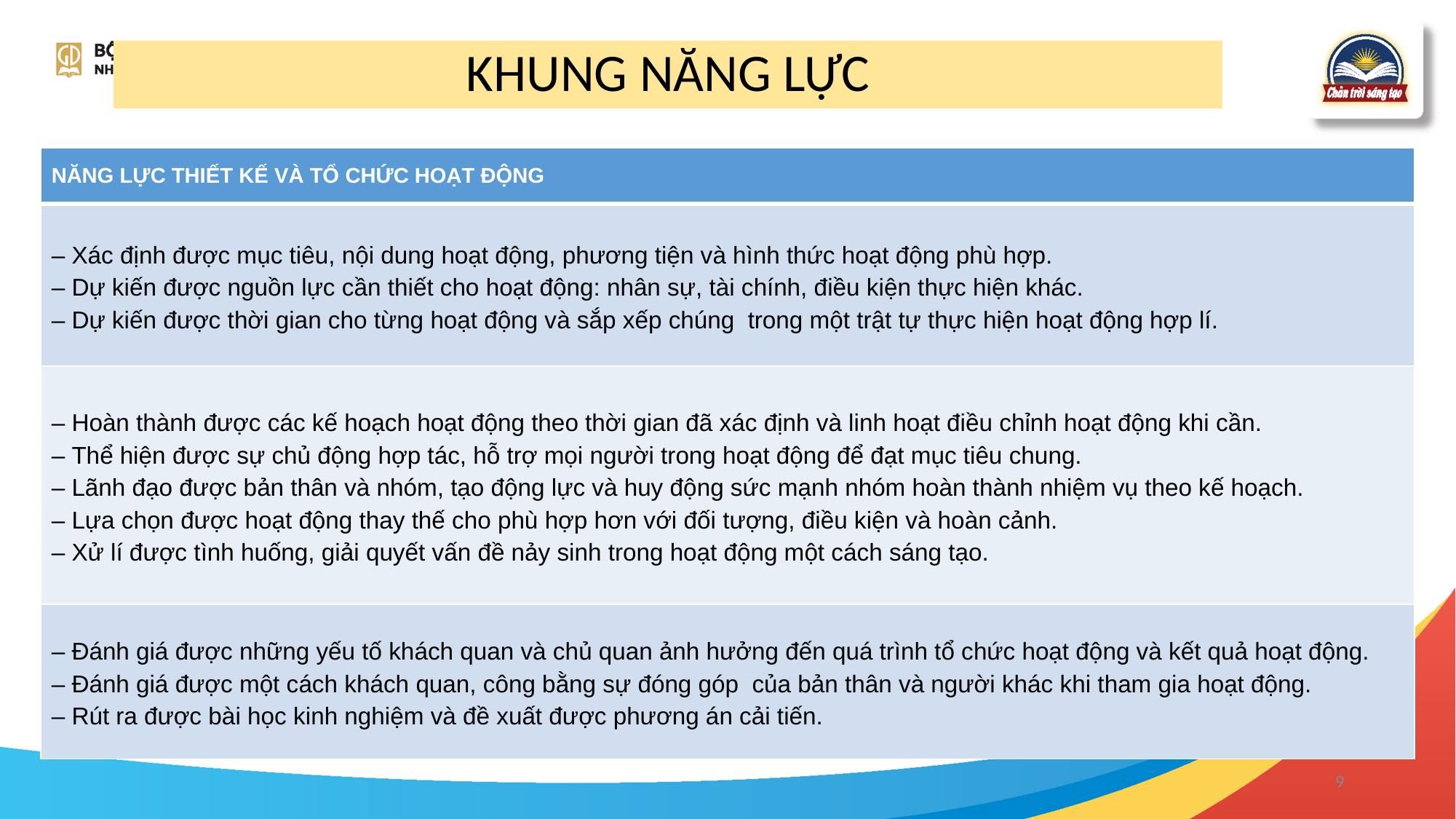

# KHUNG NĂNG LỰC
| NĂNG LỰC THIẾT KẾ VÀ TỔ CHỨC HOẠT ĐỘNG |
| --- |
| – Xác định được mục tiêu, nội dung hoạt động, phương tiện và hình thức hoạt động phù hợp. – Dự kiến được nguồn lực cần thiết cho hoạt động: nhân sự, tài chính, điều kiện thực hiện khác. – Dự kiến được thời gian cho từng hoạt động và sắp xếp chúng trong một trật tự thực hiện hoạt động hợp lí. |
| – Hoàn thành được các kế hoạch hoạt động theo thời gian đã xác định và linh hoạt điều chỉnh hoạt động khi cần. – Thể hiện được sự chủ động hợp tác, hỗ trợ mọi người trong hoạt động để đạt mục tiêu chung. – Lãnh đạo được bản thân và nhóm, tạo động lực và huy động sức mạnh nhóm hoàn thành nhiệm vụ theo kế hoạch. – Lựa chọn được hoạt động thay thế cho phù hợp hơn với đối tượng, điều kiện và hoàn cảnh. – Xử lí được tình huống, giải quyết vấn đề nảy sinh trong hoạt động một cách sáng tạo. |
| – Đánh giá được những yếu tố khách quan và chủ quan ảnh hưởng đến quá trình tổ chức hoạt động và kết quả hoạt động. – Đánh giá được một cách khách quan, công bằng sự đóng góp của bản thân và người khác khi tham gia hoạt động. – Rút ra được bài học kinh nghiệm và đề xuất được phương án cải tiến. |

9